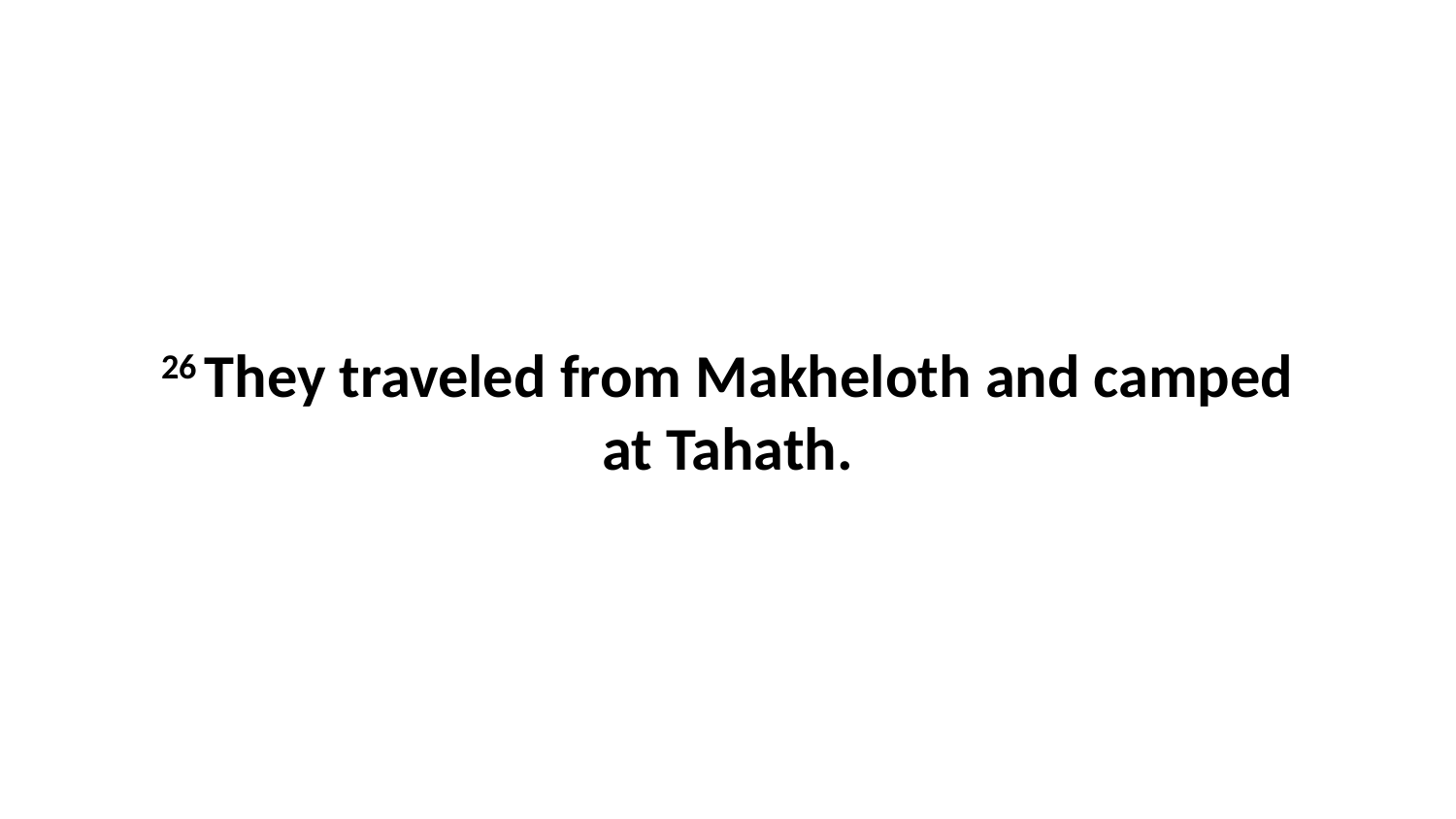

26 They traveled from Makheloth and camped at Tahath.